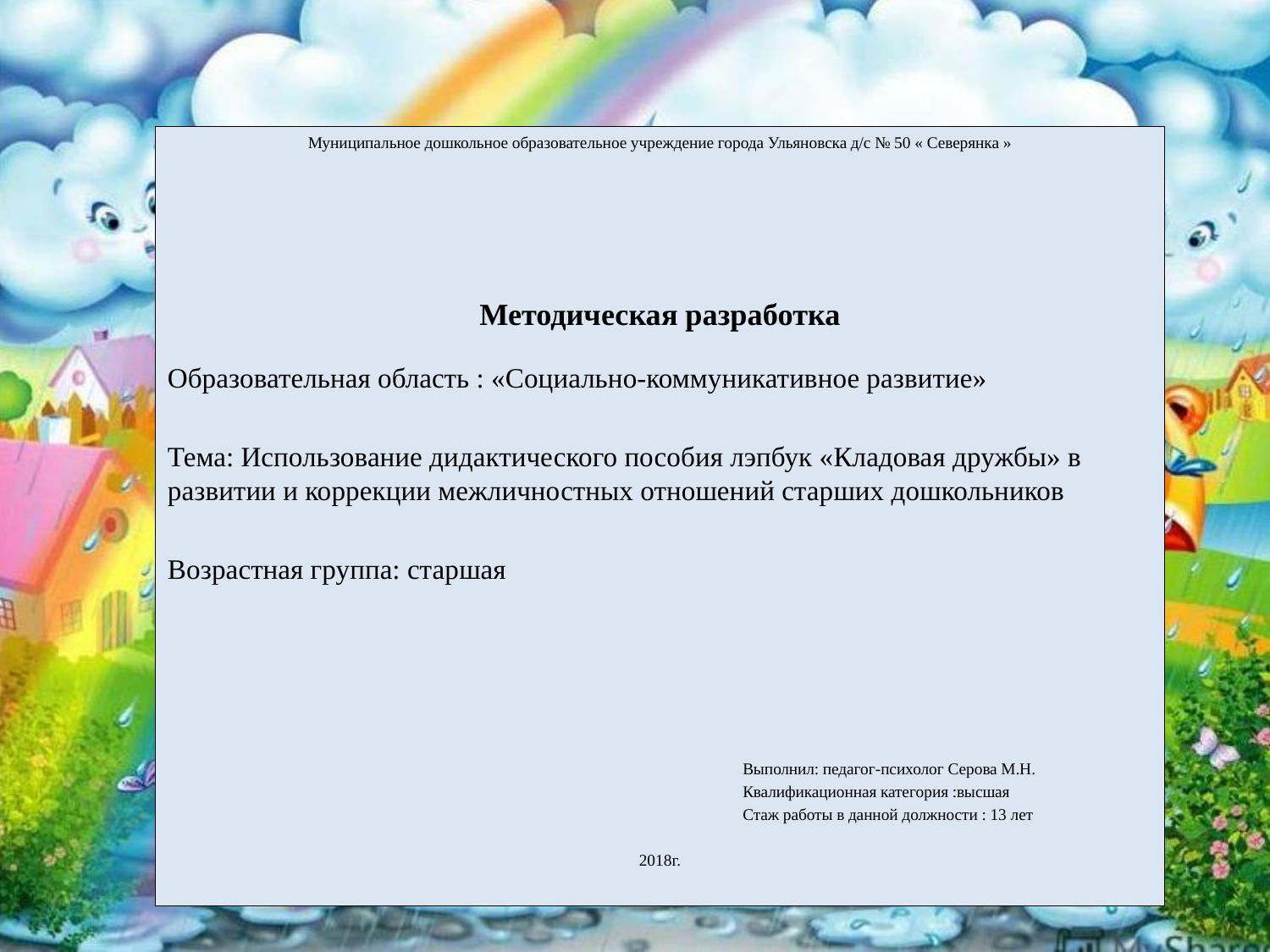

#
Муниципальное дошкольное образовательное учреждение города Ульяновска д/с № 50 « Северянка »

Методическая разработка

Образовательная область : «Социально-коммуникативное развитие»

Тема: Использование дидактического пособия лэпбук «Кладовая дружбы» в развитии и коррекции межличностных отношений старших дошкольников

Возрастная группа: старшая

                                                                                                                                               Выполнил: педагог-психолог Серова М.Н.
                                                                                                                                               Квалификационная категория :высшая
                                                                                                                                               Стаж работы в данной должности : 13 лет

2018г.